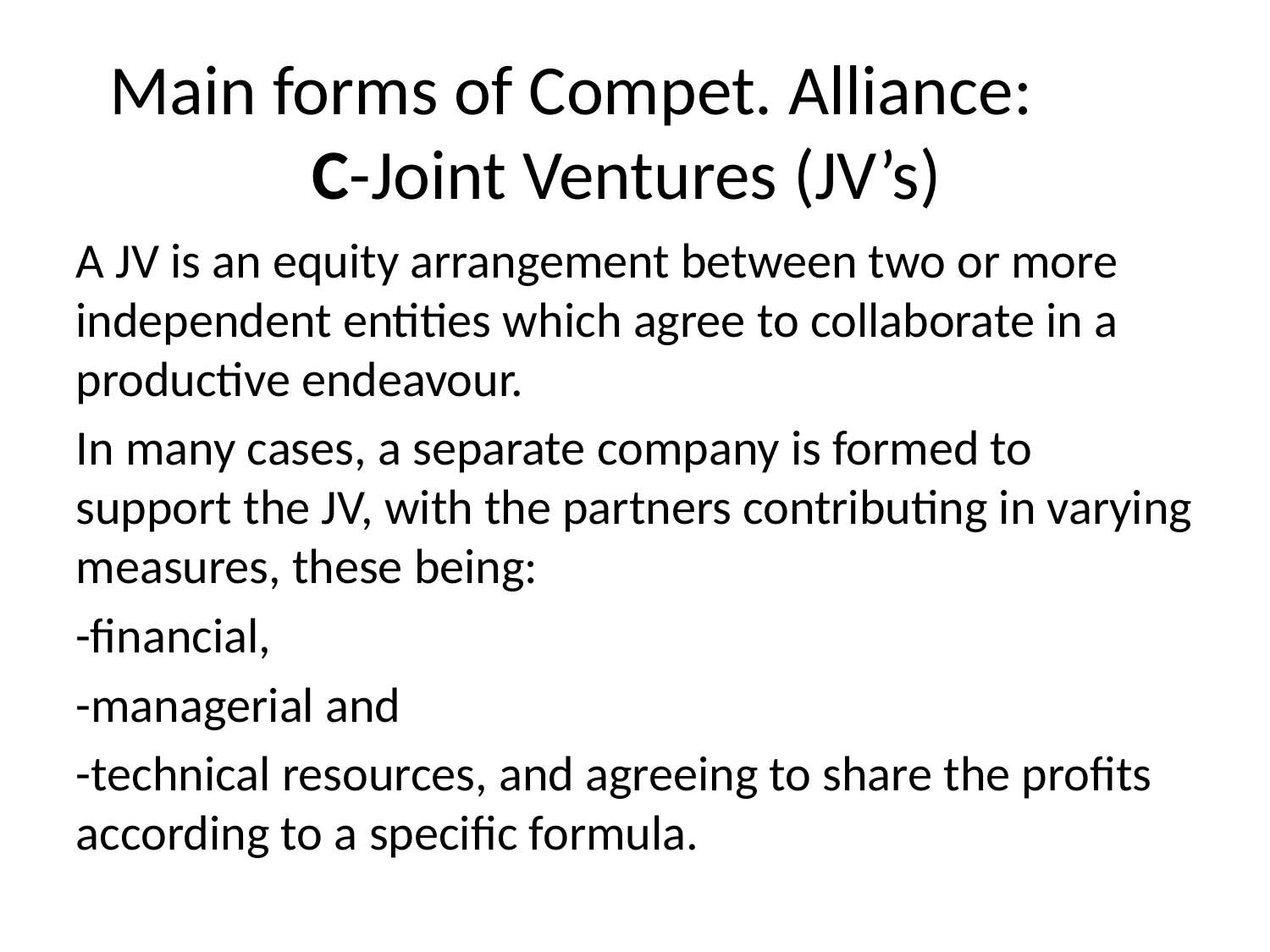

# Main forms of Compet. Alliance:         C-Joint Ventures (JV’s)
A JV is an equity arrangement between two or more independent entities which agree to collaborate in a productive endeavour.
In many cases, a separate company is formed to support the JV, with the partners contributing in varying measures, these being:
-financial,
-managerial and
-technical resources, and agreeing to share the profits according to a specific formula.